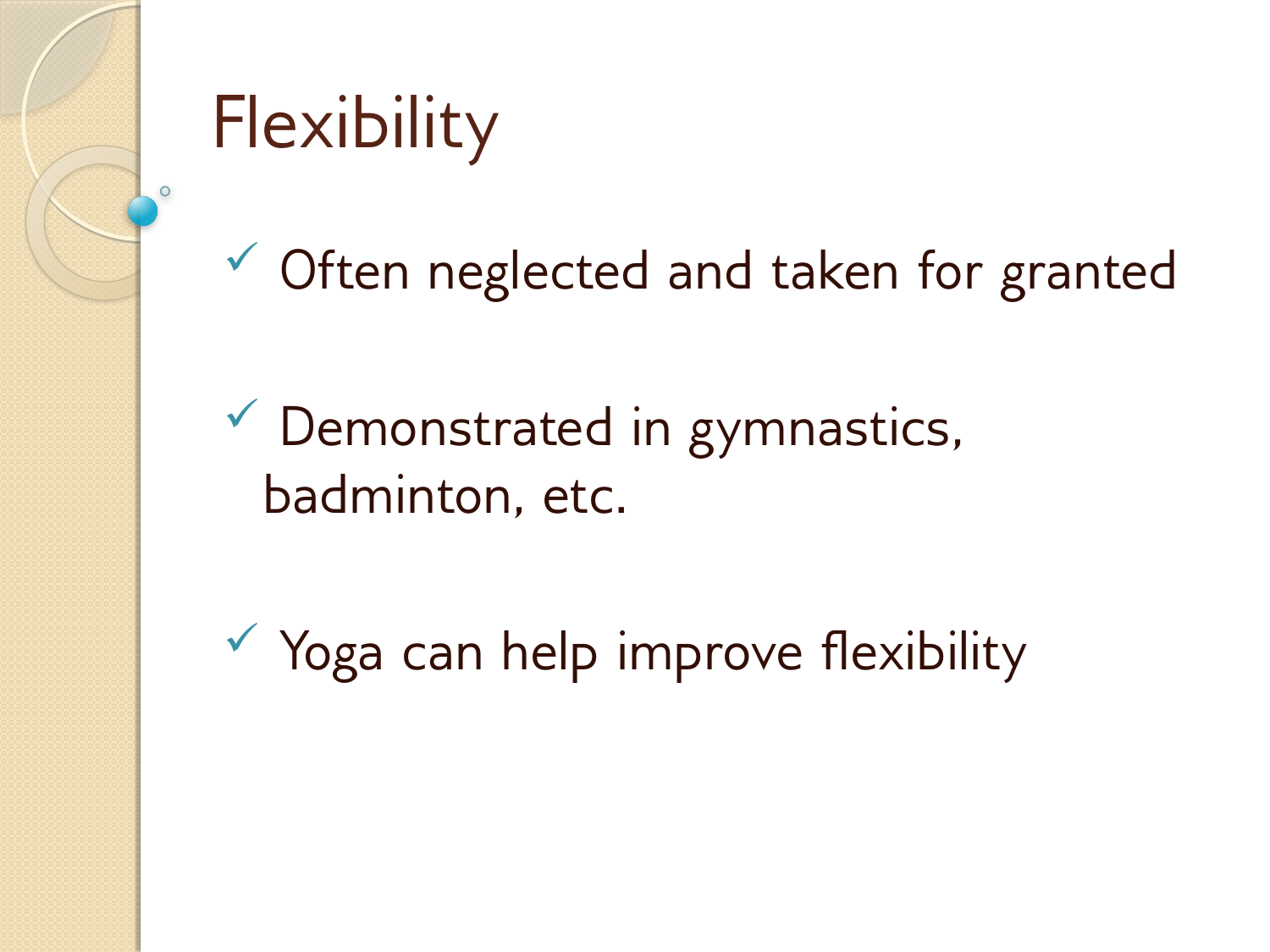

Flexibility
 Often neglected and taken for granted

 Demonstrated in gymnastics, badminton, etc.

 Yoga can help improve flexibility